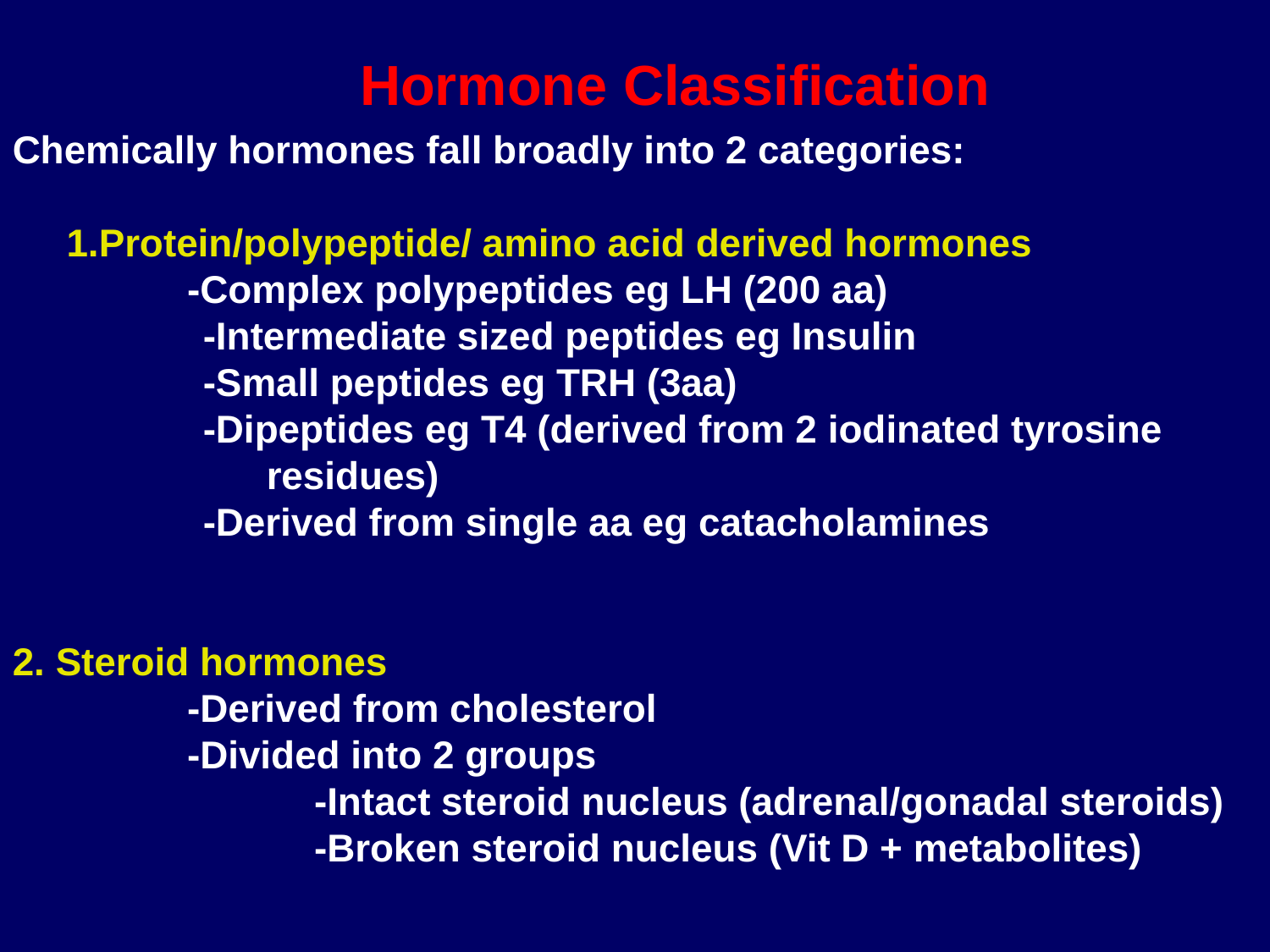

Hormone Classification
Chemically hormones fall broadly into 2 categories:

     1.Protein/polypeptide/ amino acid derived hormones
	-Complex polypeptides eg LH (200 aa)
-Intermediate sized peptides eg Insulin
-Small peptides eg TRH (3aa)
-Dipeptides eg T4 (derived from 2 iodinated tyrosine residues)
-Derived from single aa eg catacholamines

2. Steroid hormones
		-Derived from cholesterol
		-Divided into 2 groups
			-Intact steroid nucleus (adrenal/gonadal steroids)
			-Broken steroid nucleus (Vit D + metabolites)